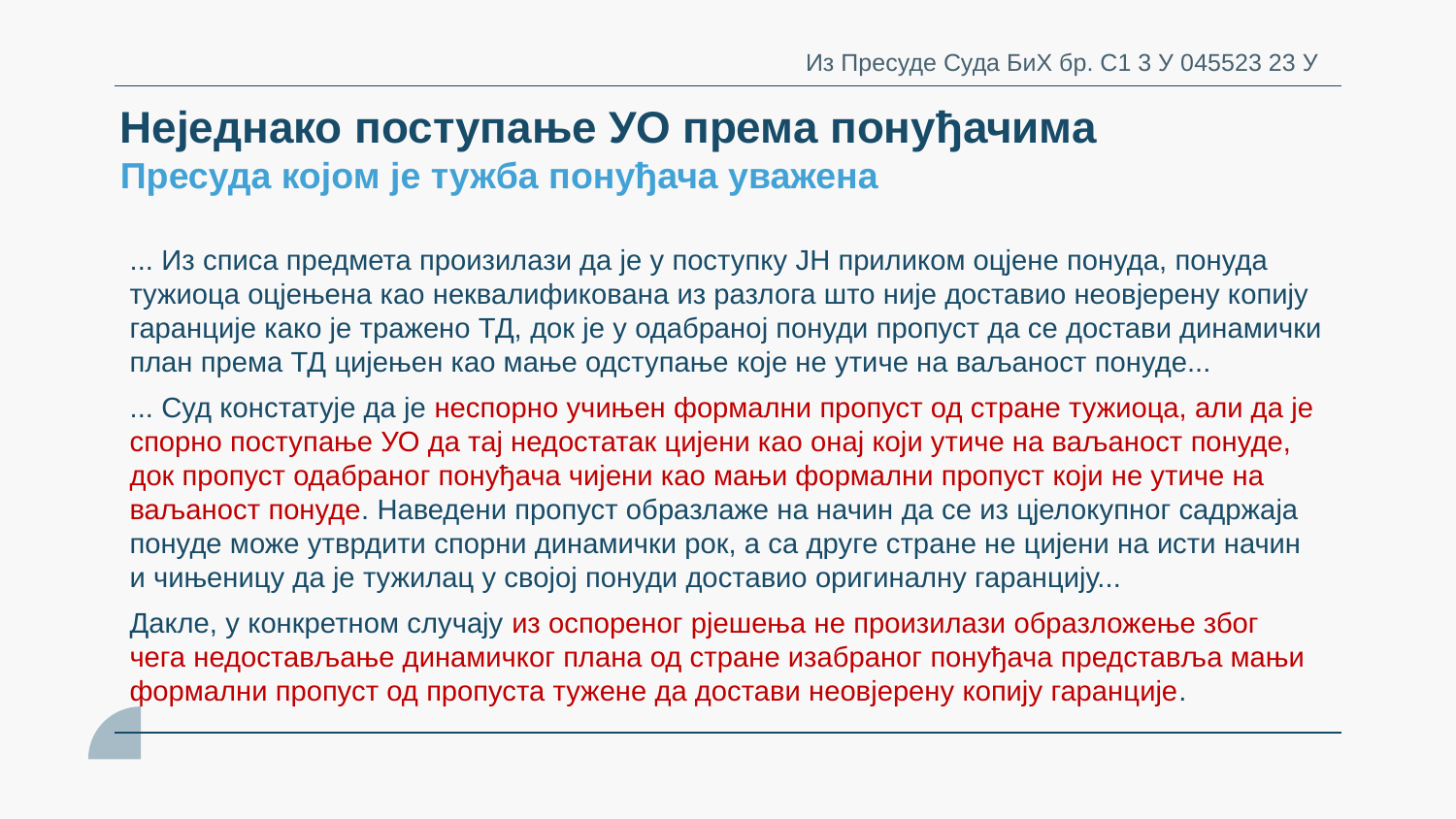

Из Пресуде Суда БиХ бр. С1 3 У 045523 23 У
Неједнако поступање УО према понуђачима
Пресуда којом је тужба понуђача уважена
# ... Из списа предмета произилази да је у поступку ЈН приликом оцјене понуда, понуда тужиоца оцјењена као неквалификована из разлога што није доставио неовјерену копију гаранције како је тражено ТД, док је у одабраној понуди пропуст да се достави динамички план према ТД цијењен као мање одступање које не утиче на ваљаност понуде... ... Суд констатује да је неспорно учињен формални пропуст од стране тужиоца, али да је спорно поступање УО да тај недостатак цијени као онај који утиче на ваљаност понуде, док пропуст одабраног понуђача чијени као мањи формални пропуст који не утиче на ваљаност понуде. Наведени пропуст образлаже на начин да се из цјелокупног садржаја понуде може утврдити спорни динамички рок, а са друге стране не цијени на исти начин и чињеницу да је тужилац у својој понуди доставио оригиналну гаранцију... Дакле, у конкретном случају из оспореног рјешења не произилази образложење због чега недостављање динамичког плана од стране изабраног понуђача представља мањи формални пропуст од пропуста тужене да достави неовјерену копију гаранције.